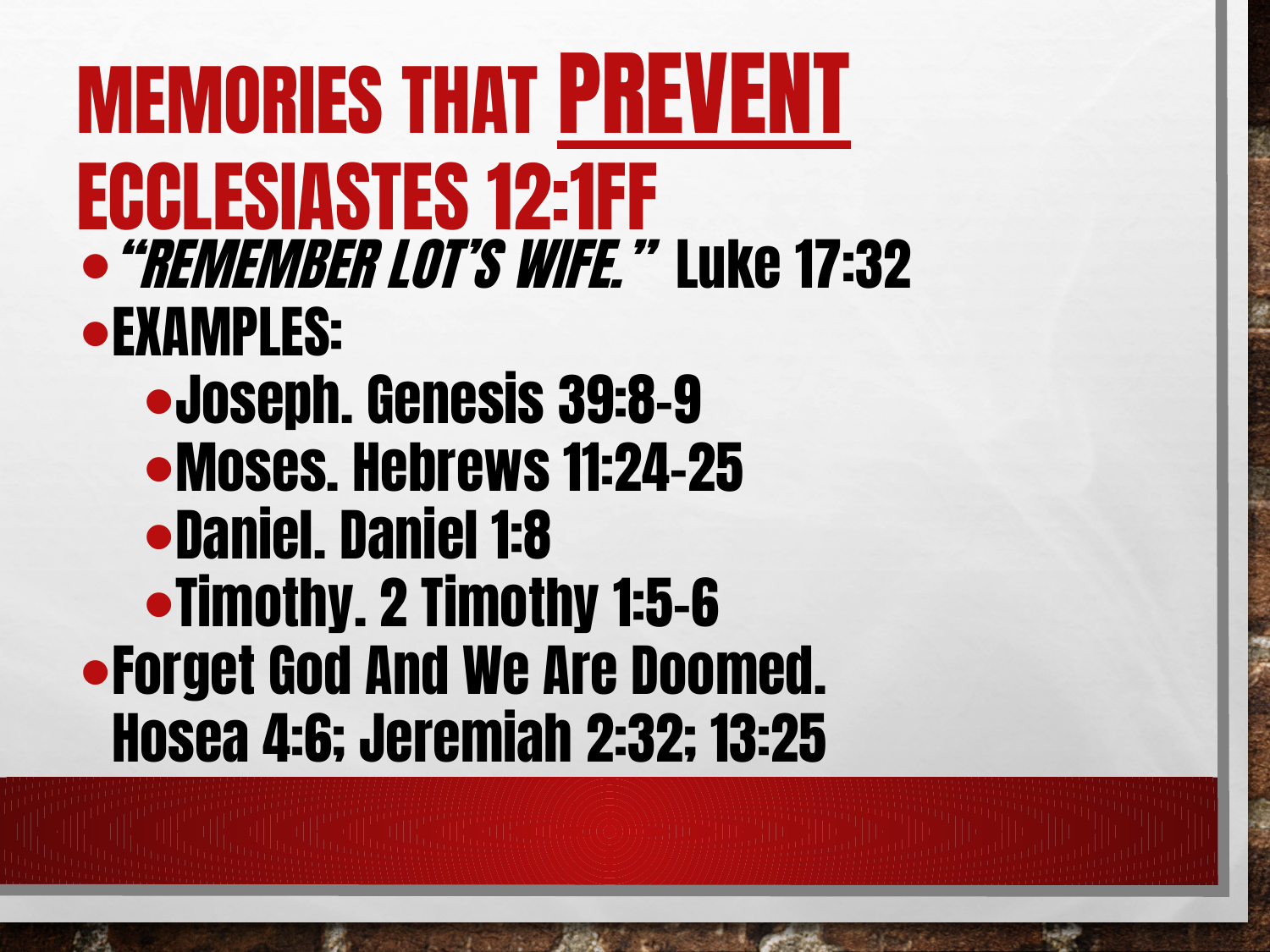

# Memories That Prevent Ecclesiastes 12:1ff
“Remember Lot’s wife.”  Luke 17:32
Examples:
Joseph. Genesis 39:8-9
Moses. Hebrews 11:24-25
Daniel. Daniel 1:8
Timothy. 2 Timothy 1:5-6
Forget God And We Are Doomed.
Hosea 4:6; Jeremiah 2:32; 13:25